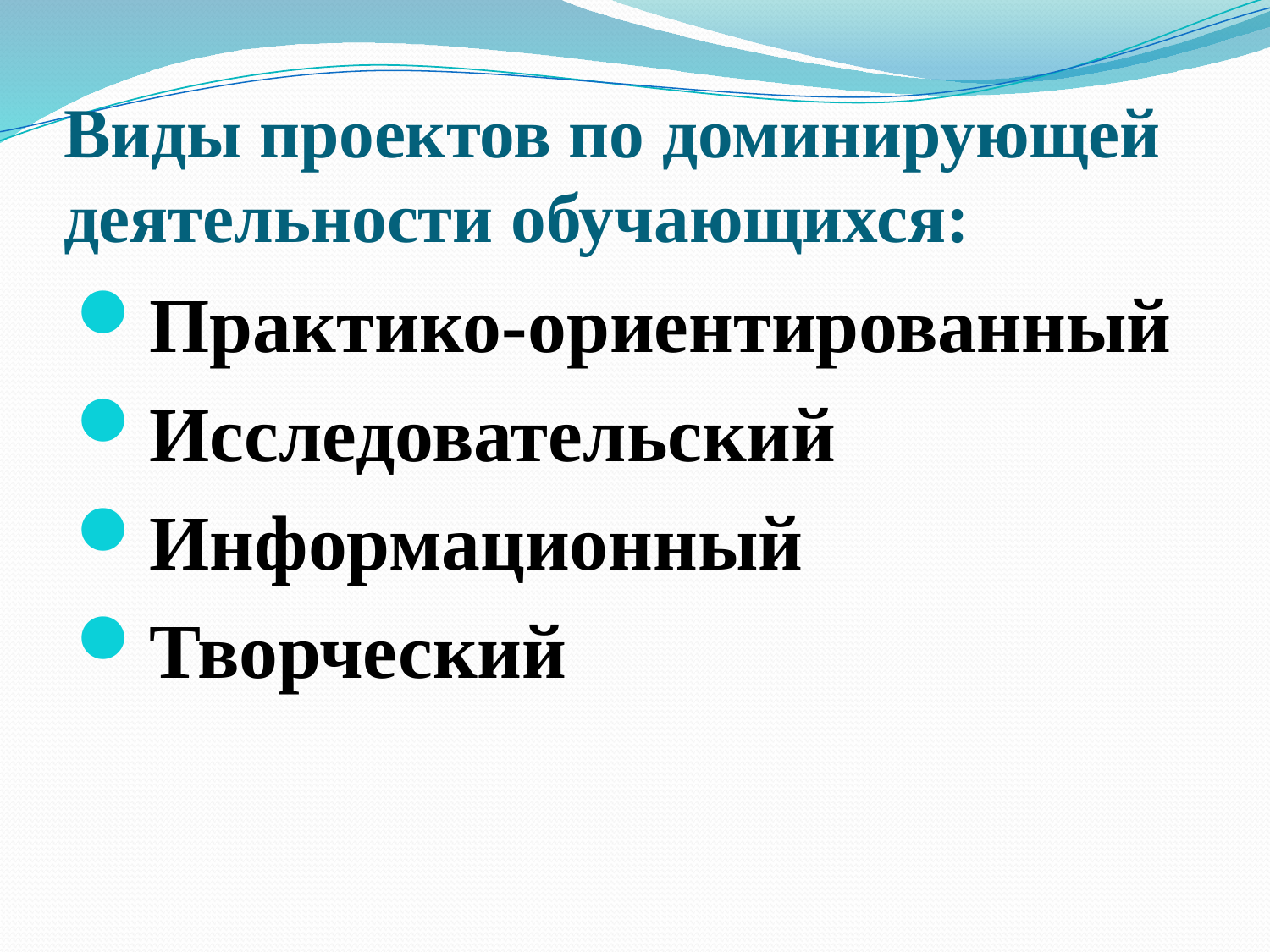

# Виды проектов по доминирующей деятельности обучающихся:
Практико-ориентированный
Исследовательский
Информационный
Творческий